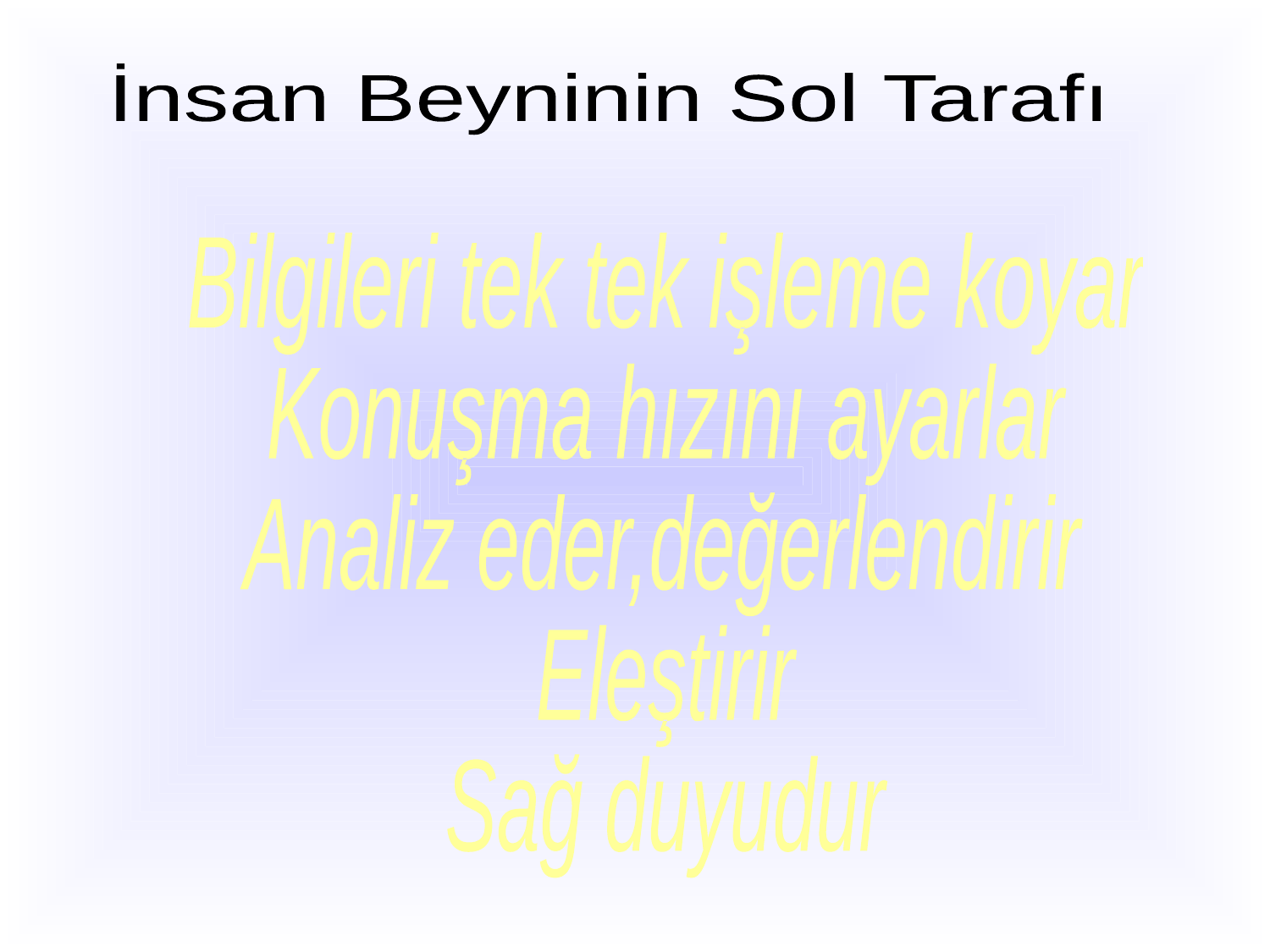

İnsan Beyninin Sol Tarafı
Bilgileri tek tek işleme koyar
Konuşma hızını ayarlar
Analiz eder,değerlendirir
Eleştirir
Sağ duyudur